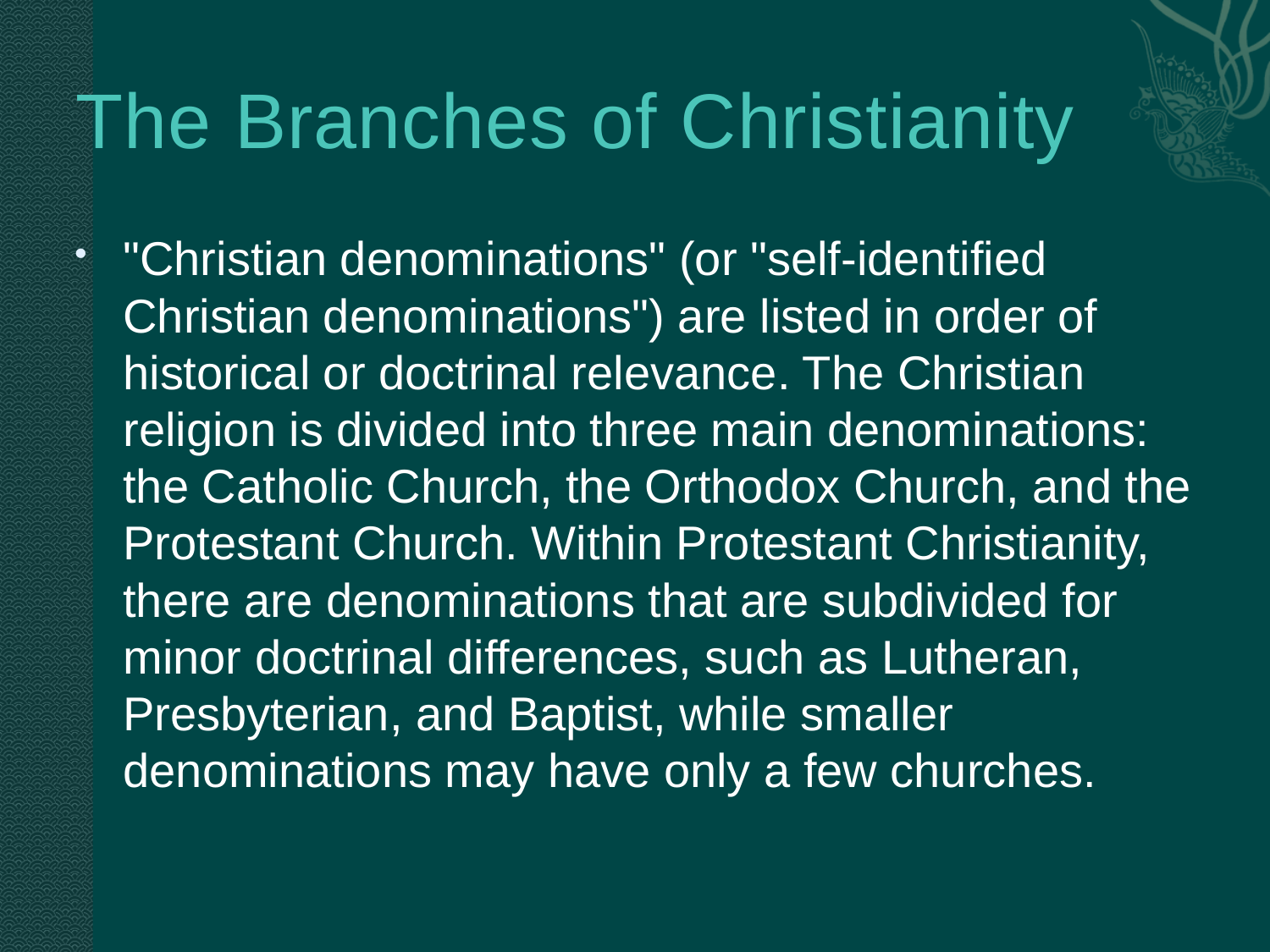

# The Branches of Christianity
"Christian denominations" (or "self-identified Christian denominations") are listed in order of historical or doctrinal relevance. The Christian religion is divided into three main denominations: the Catholic Church, the Orthodox Church, and the Protestant Church. Within Protestant Christianity, there are denominations that are subdivided for minor doctrinal differences, such as Lutheran, Presbyterian, and Baptist, while smaller denominations may have only a few churches.